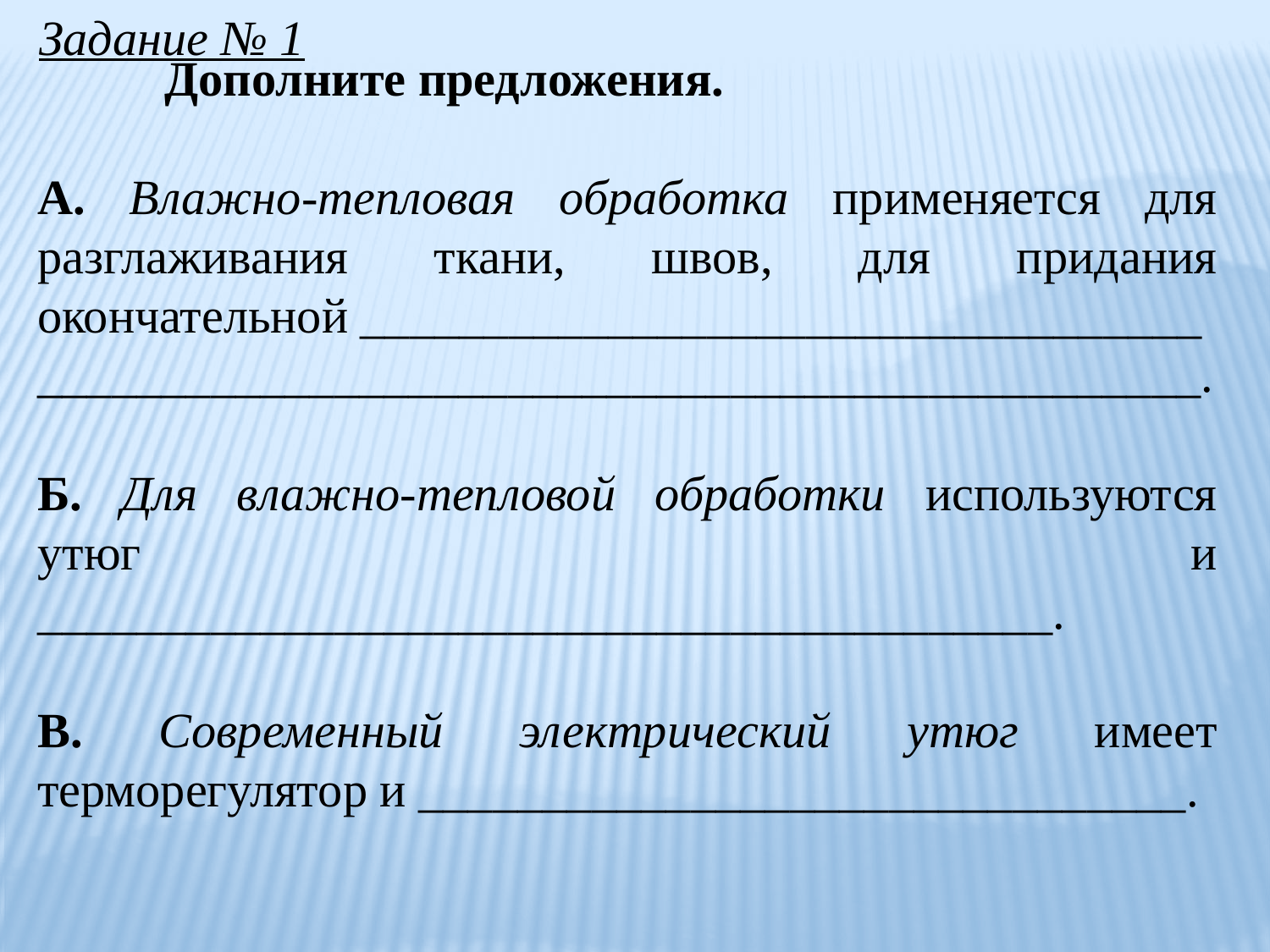

Задание № 1
	Дополните предложения.

А. Влажно-тепловая обработка применяется для разглаживания ткани, швов, для придания окончательной __________________________________
_______________________________________________.

Б. Для влажно-тепловой обработки используются утюг и _________________________________________.

В. Современный электрический утюг имеет терморегулятор и _______________________________.